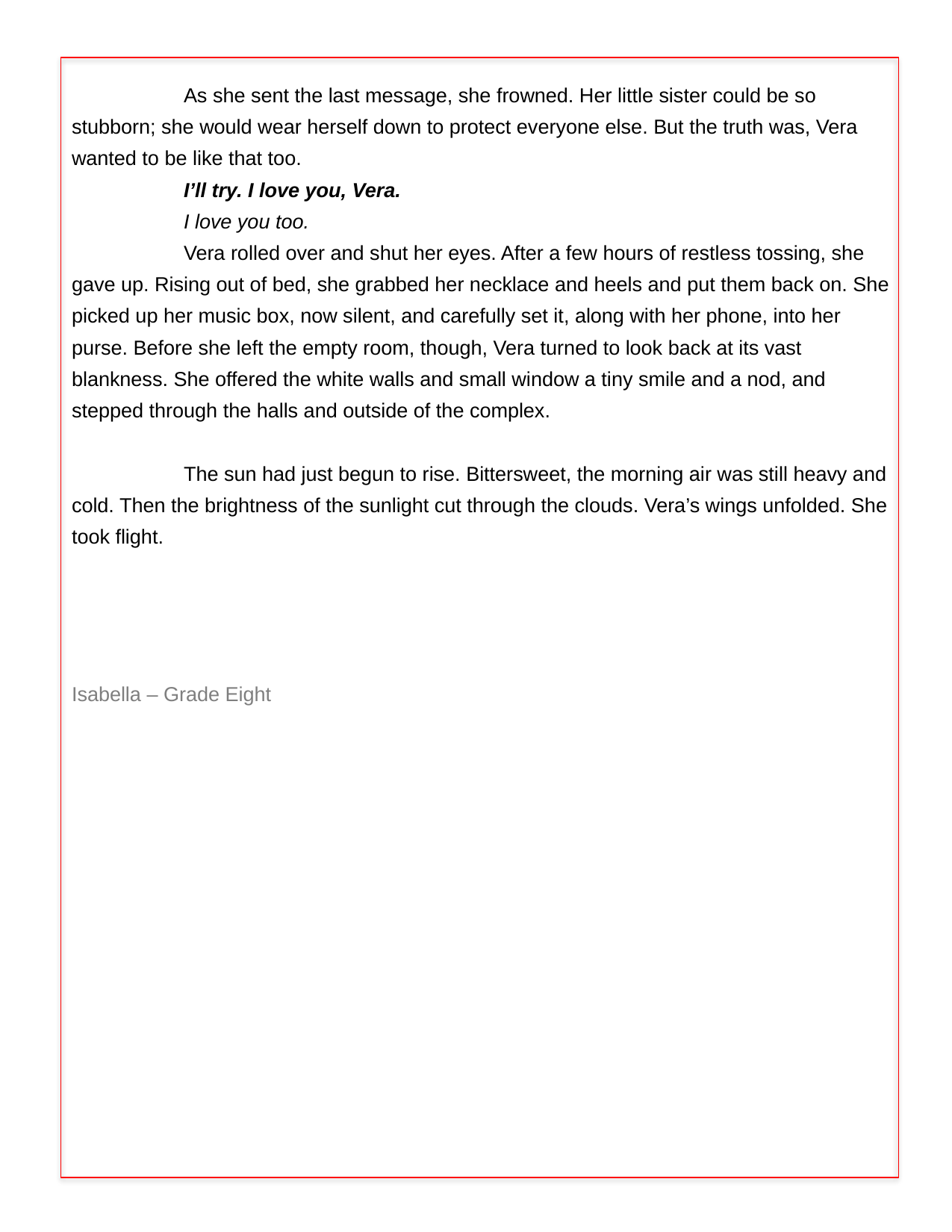

As she sent the last message, she frowned. Her little sister could be so stubborn; she would wear herself down to protect everyone else. But the truth was, Vera wanted to be like that too.
	I’ll try. I love you, Vera.
	I love you too.
	Vera rolled over and shut her eyes. After a few hours of restless tossing, she gave up. Rising out of bed, she grabbed her necklace and heels and put them back on. She picked up her music box, now silent, and carefully set it, along with her phone, into her purse. Before she left the empty room, though, Vera turned to look back at its vast blankness. She offered the white walls and small window a tiny smile and a nod, and stepped through the halls and outside of the complex.

	The sun had just begun to rise. Bittersweet, the morning air was still heavy and cold. Then the brightness of the sunlight cut through the clouds. Vera’s wings unfolded. She took flight.

Isabella – Grade Eight